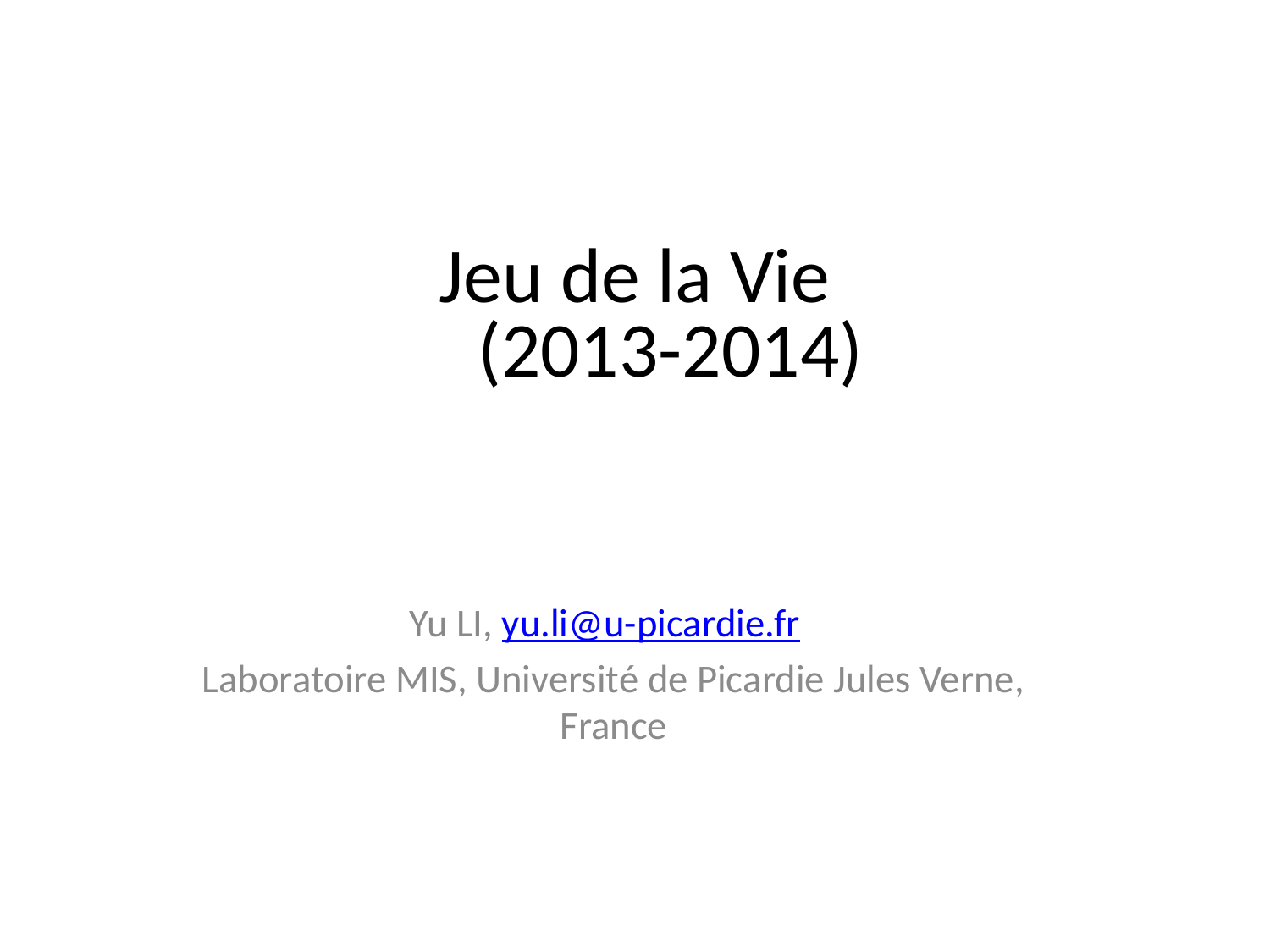

# Jeu de la Vie (2013-2014)

Yu LI, yu.li@u-picardie.fr
Laboratoire MIS, Université de Picardie Jules Verne, France